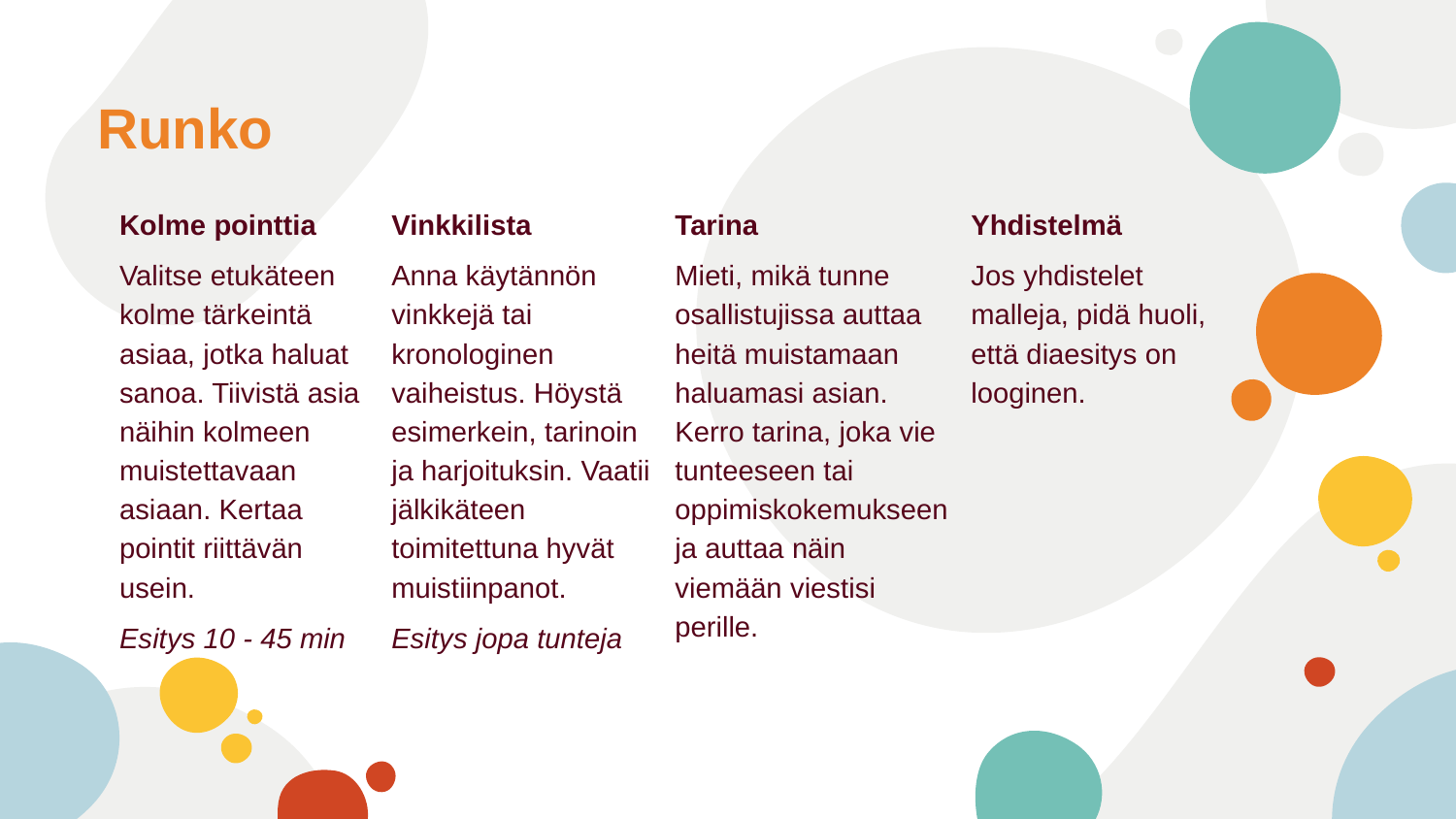

# Runko
Kolme pointtia
Valitse etukäteen kolme tärkeintä asiaa, jotka haluat sanoa. Tiivistä asia näihin kolmeen muistettavaan asiaan. Kertaa pointit riittävän usein.
Esitys 10 - 45 min
Vinkkilista
Anna käytännön vinkkejä tai kronologinen vaiheistus. Höystä esimerkein, tarinoin ja harjoituksin. Vaatii jälkikäteen toimitettuna hyvät muistiinpanot.
Esitys jopa tunteja
Tarina
Mieti, mikä tunne osallistujissa auttaa heitä muistamaan haluamasi asian. Kerro tarina, joka vie tunteeseen tai oppimiskokemukseen ja auttaa näin viemään viestisi perille.

Yhdistelmä
Jos yhdistelet malleja, pidä huoli, että diaesitys on looginen.